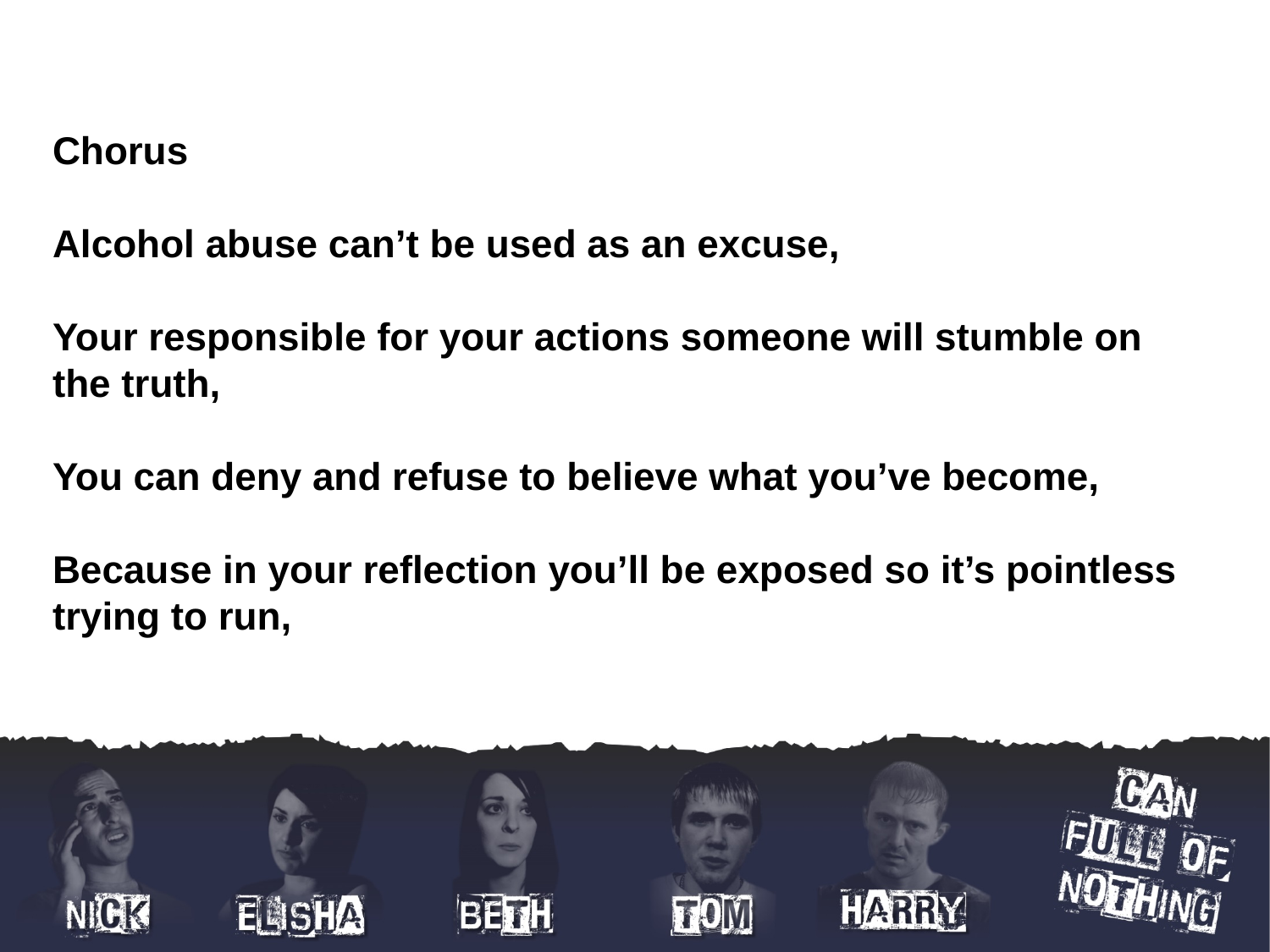

Chorus

Alcohol abuse can’t be used as an excuse,

Your responsible for your actions someone will stumble on the truth,

You can deny and refuse to believe what you’ve become,

Because in your reflection you’ll be exposed so it’s pointless trying to run,